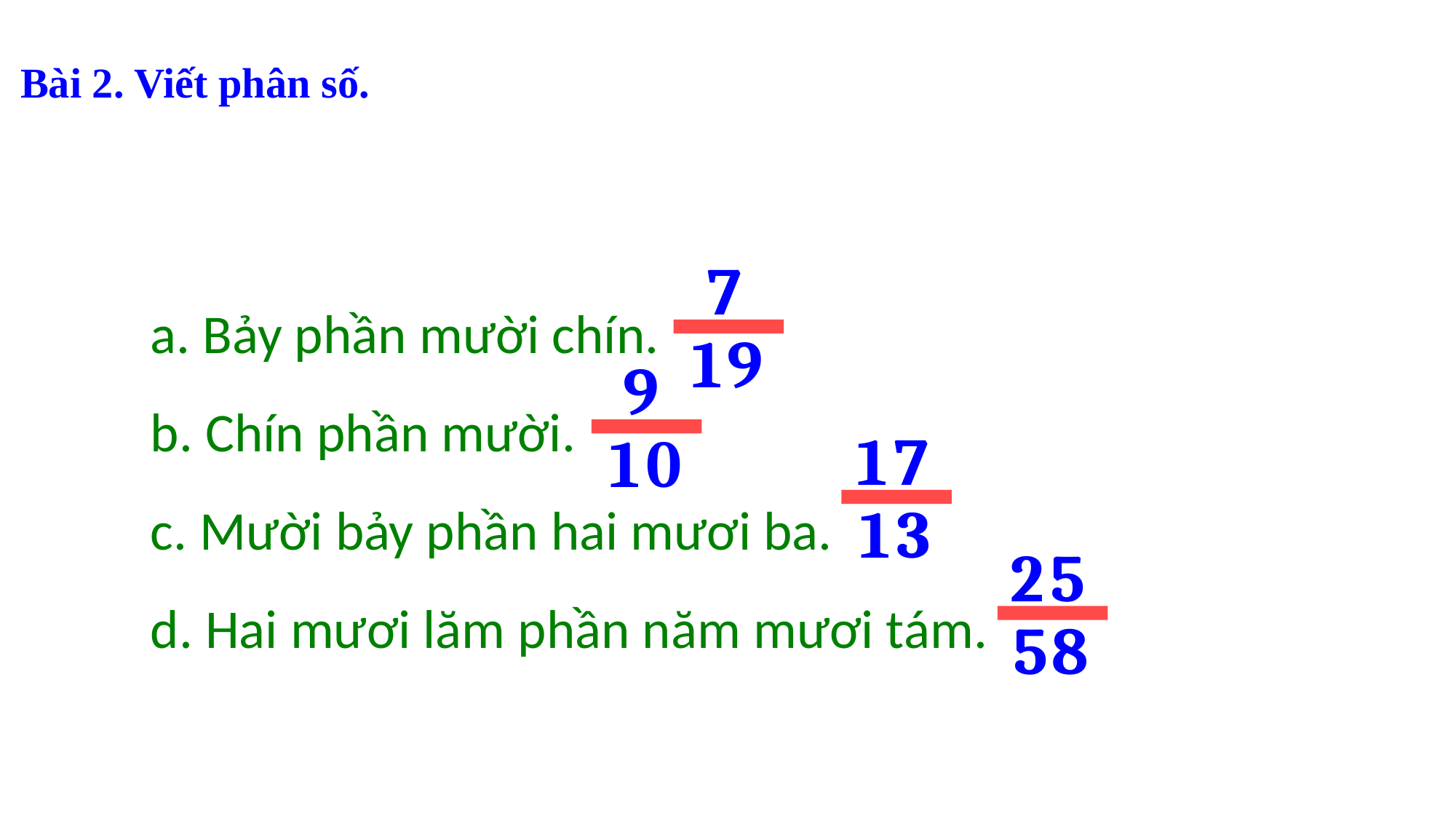

Bài 2. Viết phân số.
7
19
a. Bảy phần mười chín.
b. Chín phần mười.
c. Mười bảy phần hai mươi ba.
d. Hai mươi lăm phần năm mươi tám.
9
10
17
13
25
58